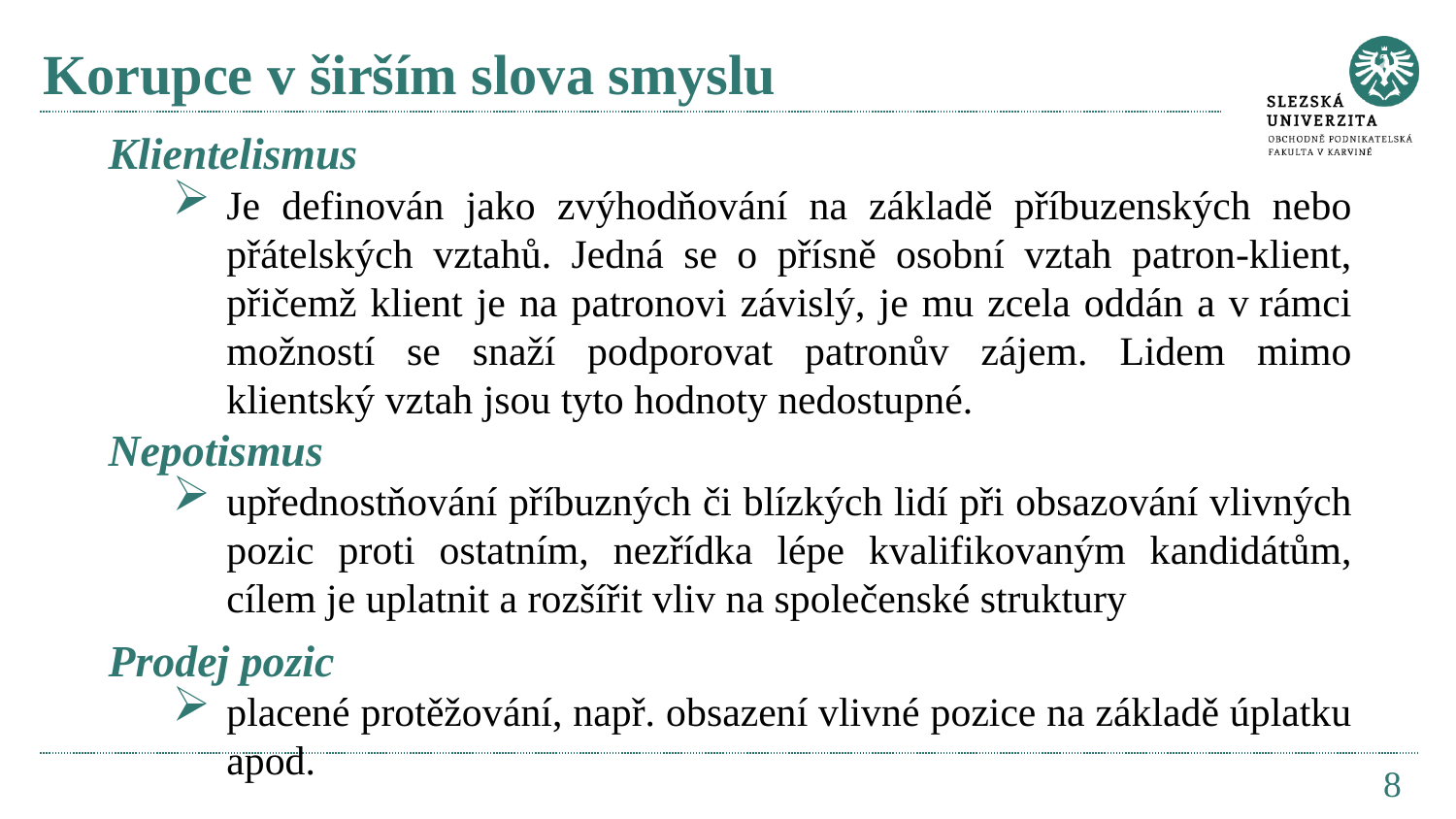

# Korupce v širším slova smyslu
Klientelismus
Je definován jako zvýhodňování na základě příbuzenských nebo přátelských vztahů. Jedná se o přísně osobní vztah patron-klient, přičemž klient je na patronovi závislý, je mu zcela oddán a v rámci možností se snaží podporovat patronův zájem. Lidem mimo klientský vztah jsou tyto hodnoty nedostupné.
Nepotismus
upřednostňování příbuzných či blízkých lidí při obsazování vlivných pozic proti ostatním, nezřídka lépe kvalifikovaným kandidátům, cílem je uplatnit a rozšířit vliv na společenské struktury
Prodej pozic
placené protěžování, např. obsazení vlivné pozice na základě úplatku apod.

8